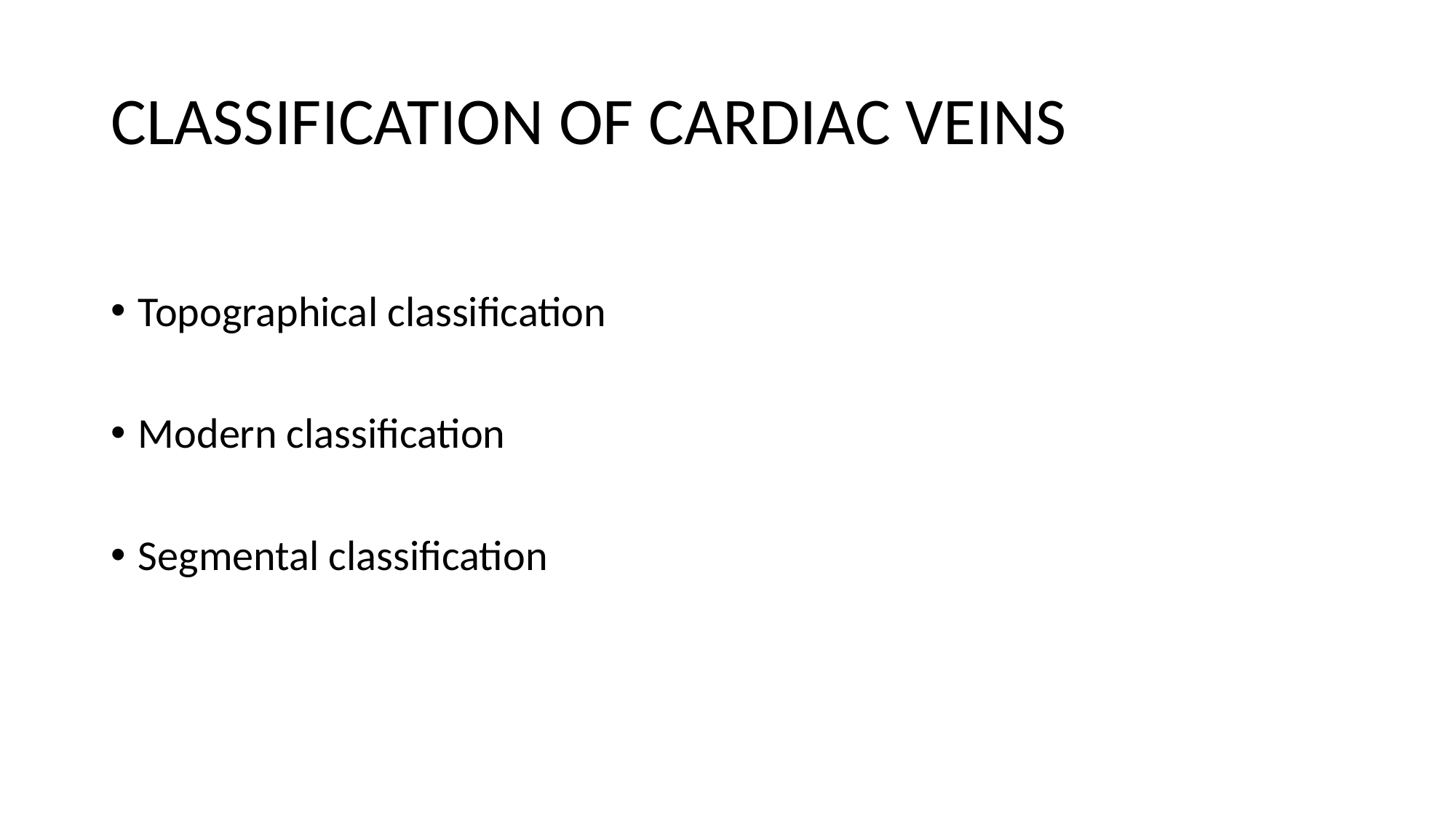

# CLASSIFICATION OF CARDIAC VEINS

Topographical classification

Modern classification

Segmental classification